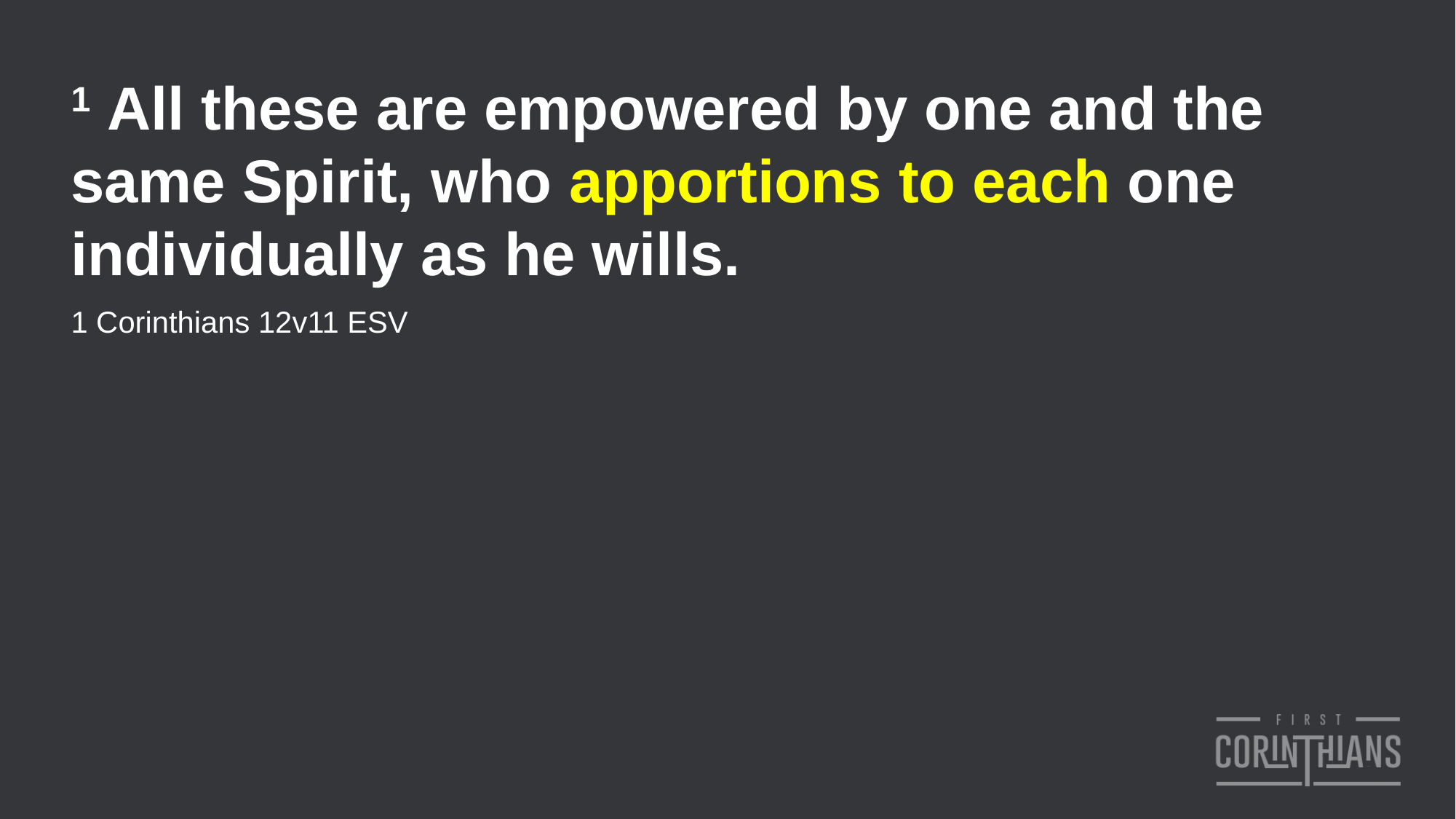

1 All these are empowered by one and the same Spirit, who apportions to each one individually as he wills.
1 Corinthians 12v11 ESV